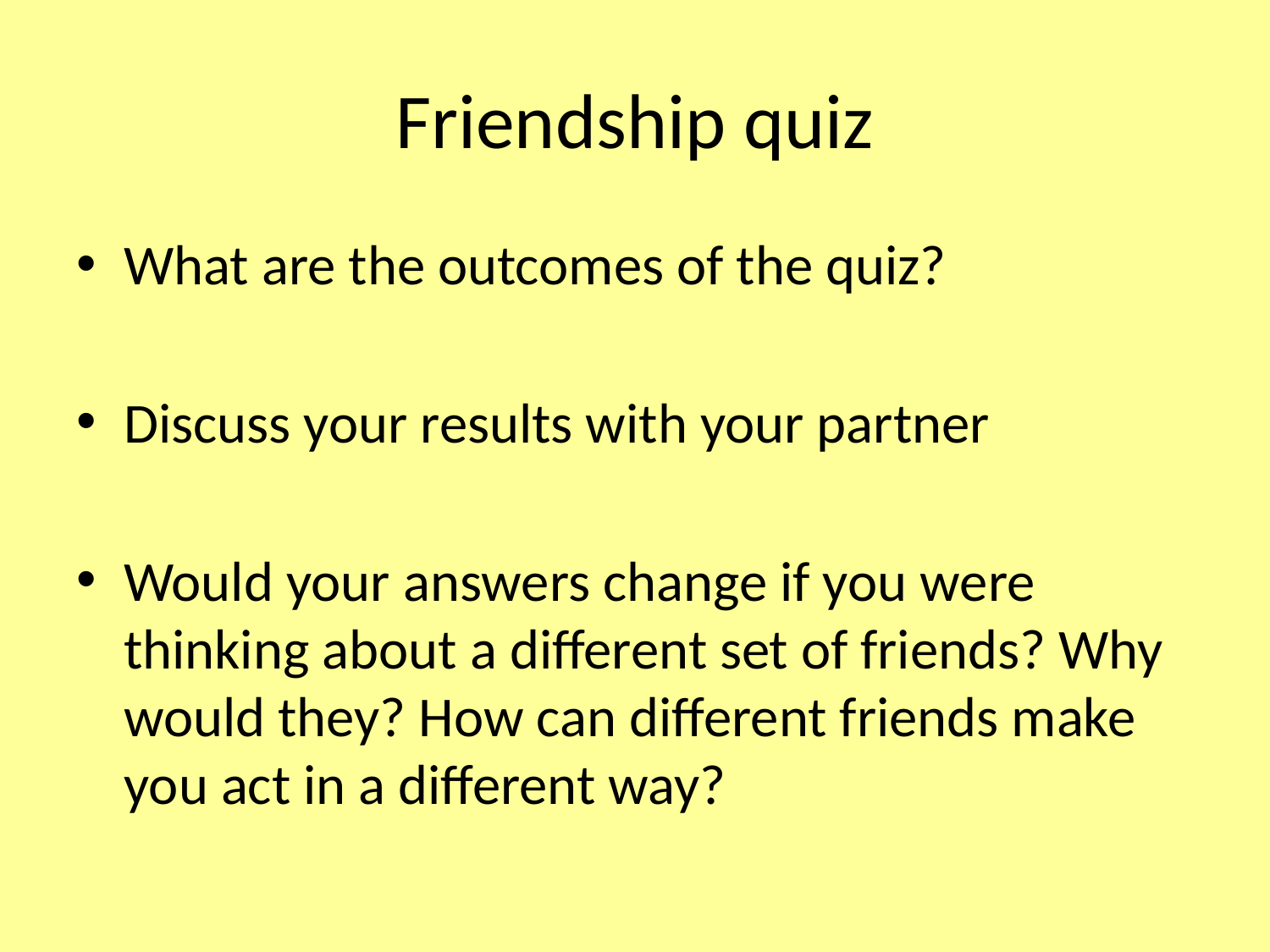

# Friendship quiz
What are the outcomes of the quiz?

Discuss your results with your partner

Would your answers change if you were thinking about a different set of friends? Why would they? How can different friends make you act in a different way?